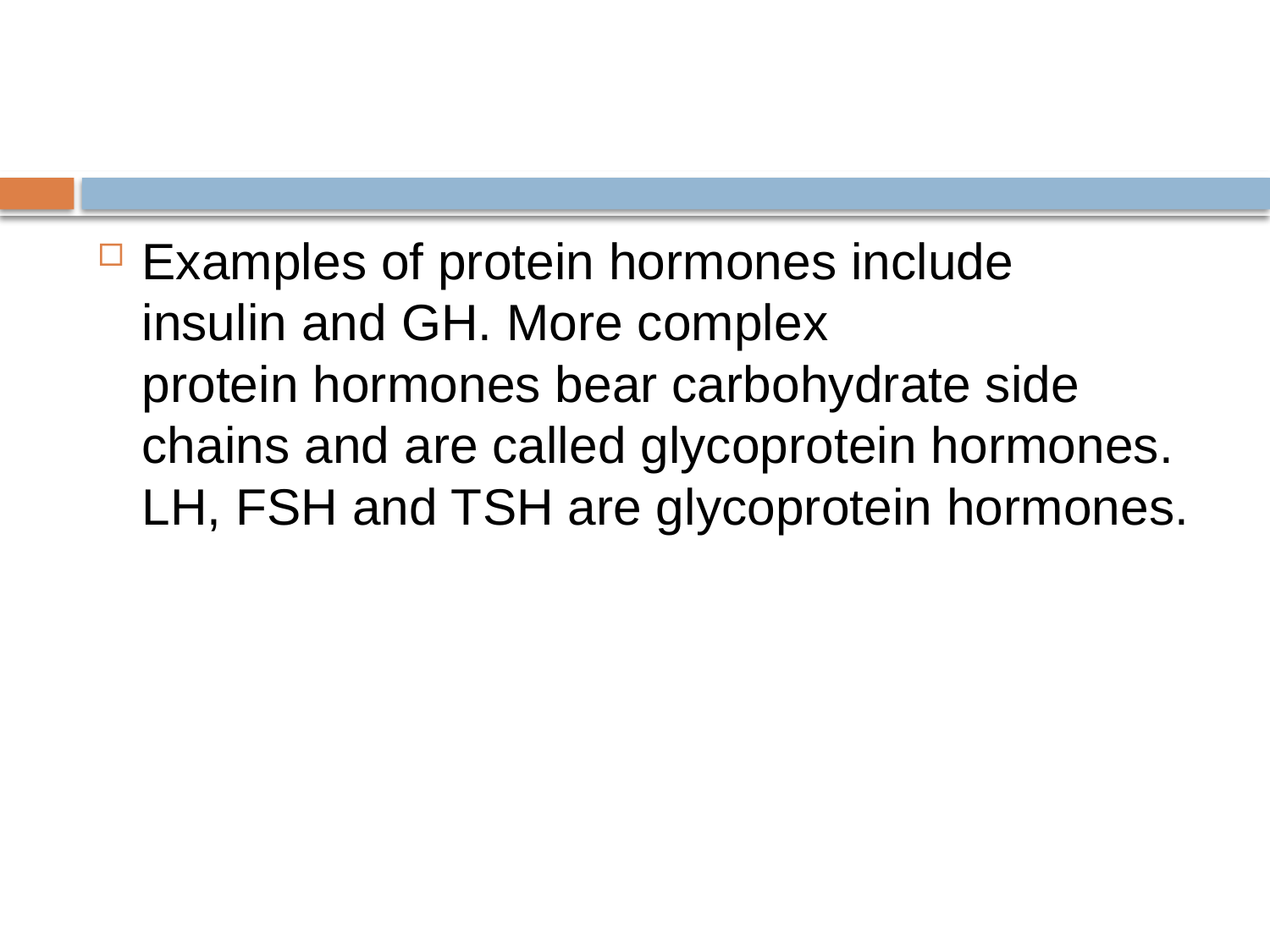

#
Examples of protein hormones include insulin and GH. More complex protein hormones bear carbohydrate side chains and are called glycoprotein hormones. LH, FSH and TSH are glycoprotein hormones.